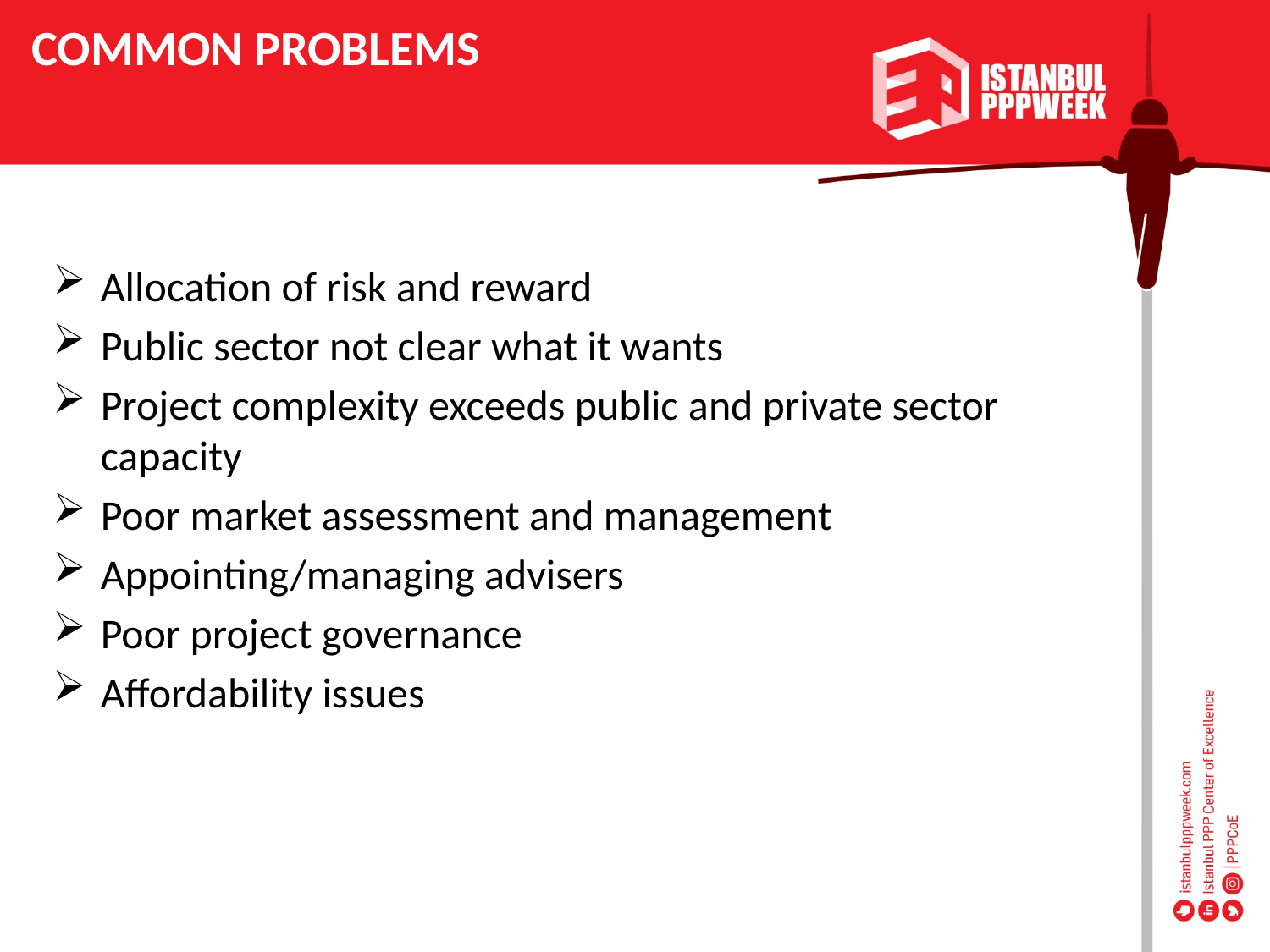

COMMON PROBLEMS

Allocation of risk and reward
Public sector not clear what it wants
Project complexity exceeds public and private sector capacity
Poor market assessment and management
Appointing/managing advisers
Poor project governance
Affordability issues